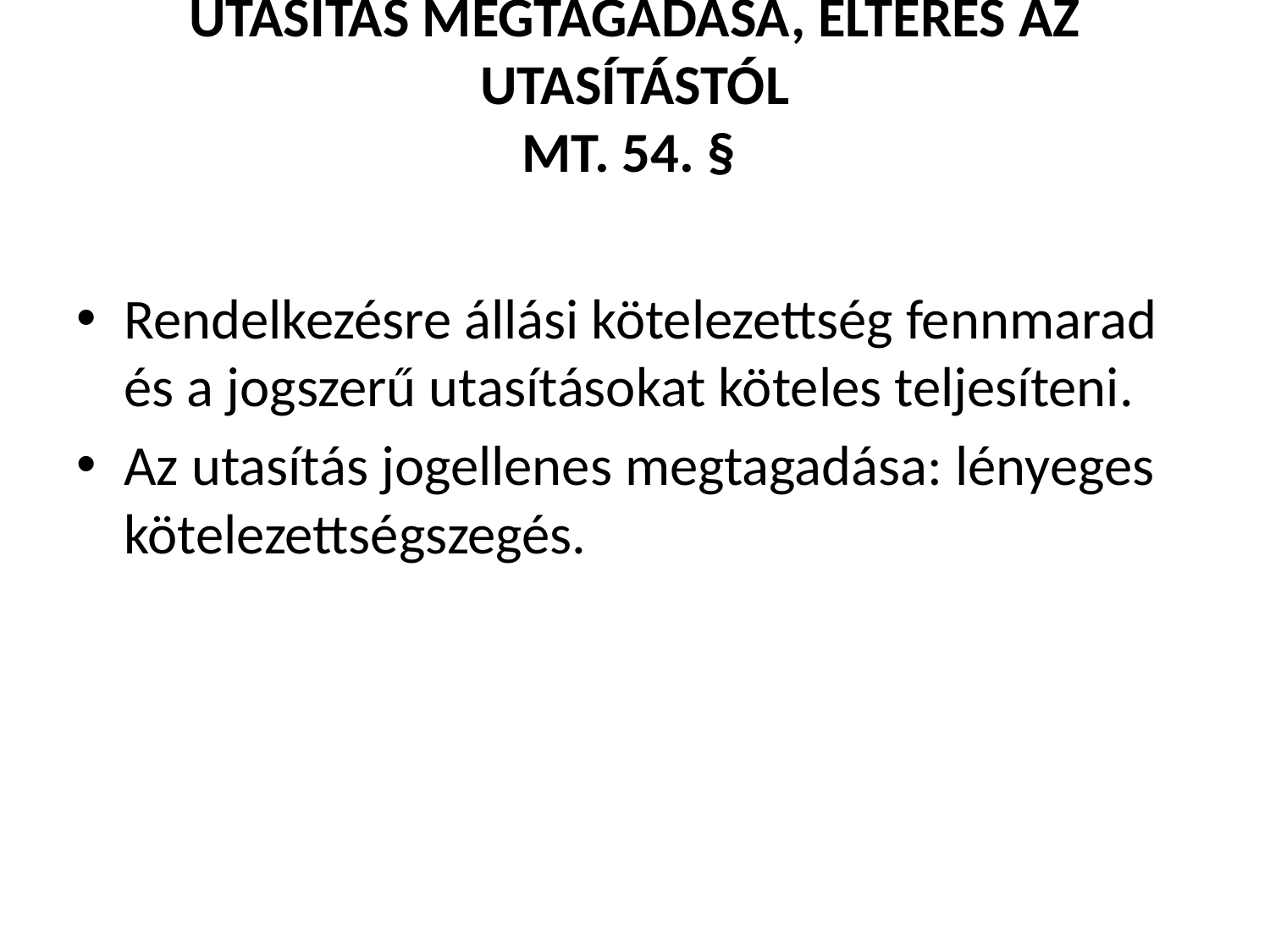

# Utasítás megtagadása, eltérés az utasítástól Mt. 54. §
Rendelkezésre állási kötelezettség fennmarad és a jogszerű utasításokat köteles teljesíteni.
Az utasítás jogellenes megtagadása: lényeges kötelezettségszegés.